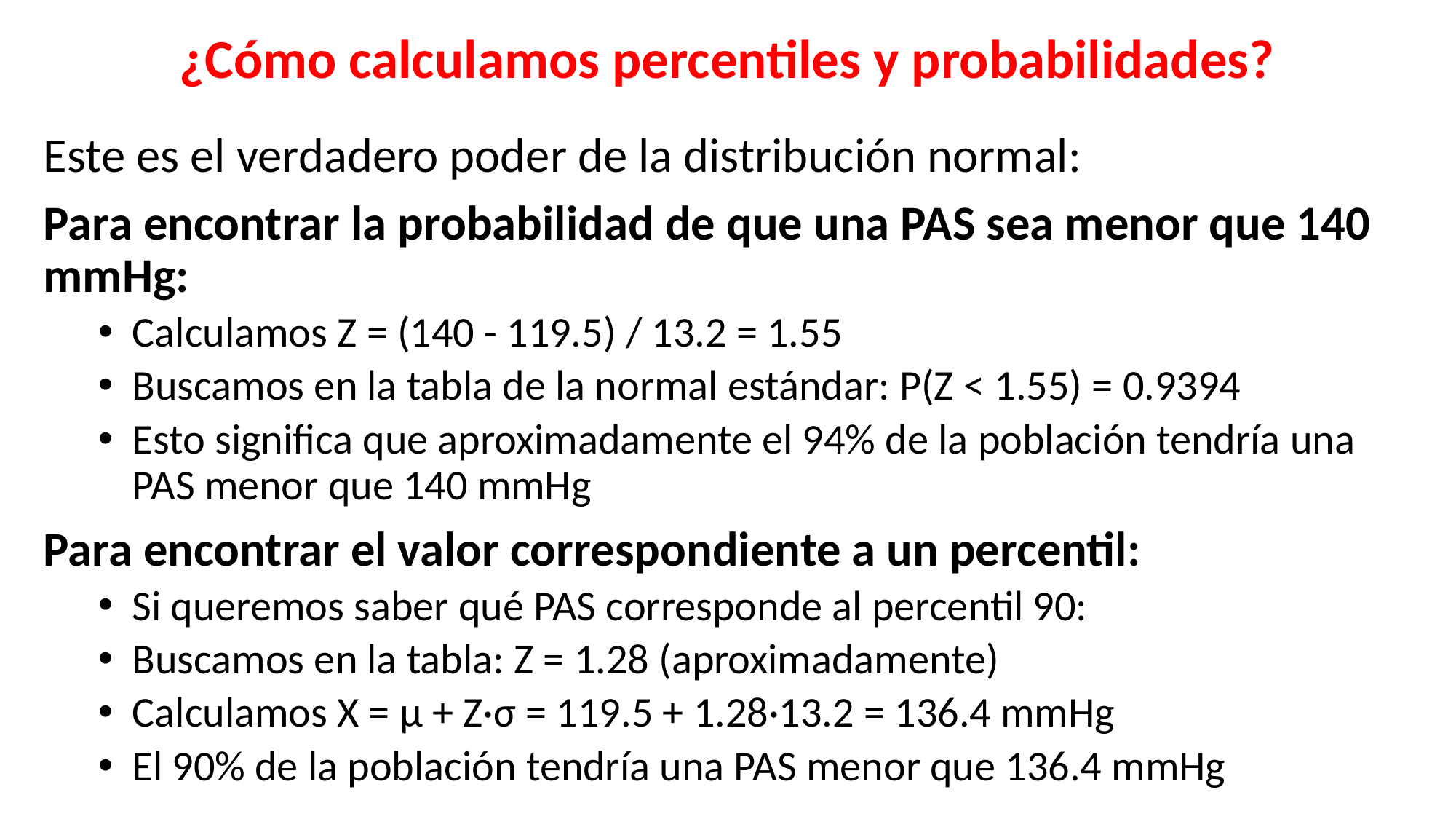

¿Cómo calculamos percentiles y probabilidades?
Este es el verdadero poder de la distribución normal:
Para encontrar la probabilidad de que una PAS sea menor que 140 mmHg:
Calculamos Z = (140 - 119.5) / 13.2 = 1.55
Buscamos en la tabla de la normal estándar: P(Z < 1.55) = 0.9394
Esto significa que aproximadamente el 94% de la población tendría una PAS menor que 140 mmHg
Para encontrar el valor correspondiente a un percentil:
Si queremos saber qué PAS corresponde al percentil 90:
Buscamos en la tabla: Z = 1.28 (aproximadamente)
Calculamos X = μ + Z·σ = 119.5 + 1.28·13.2 = 136.4 mmHg
El 90% de la población tendría una PAS menor que 136.4 mmHg